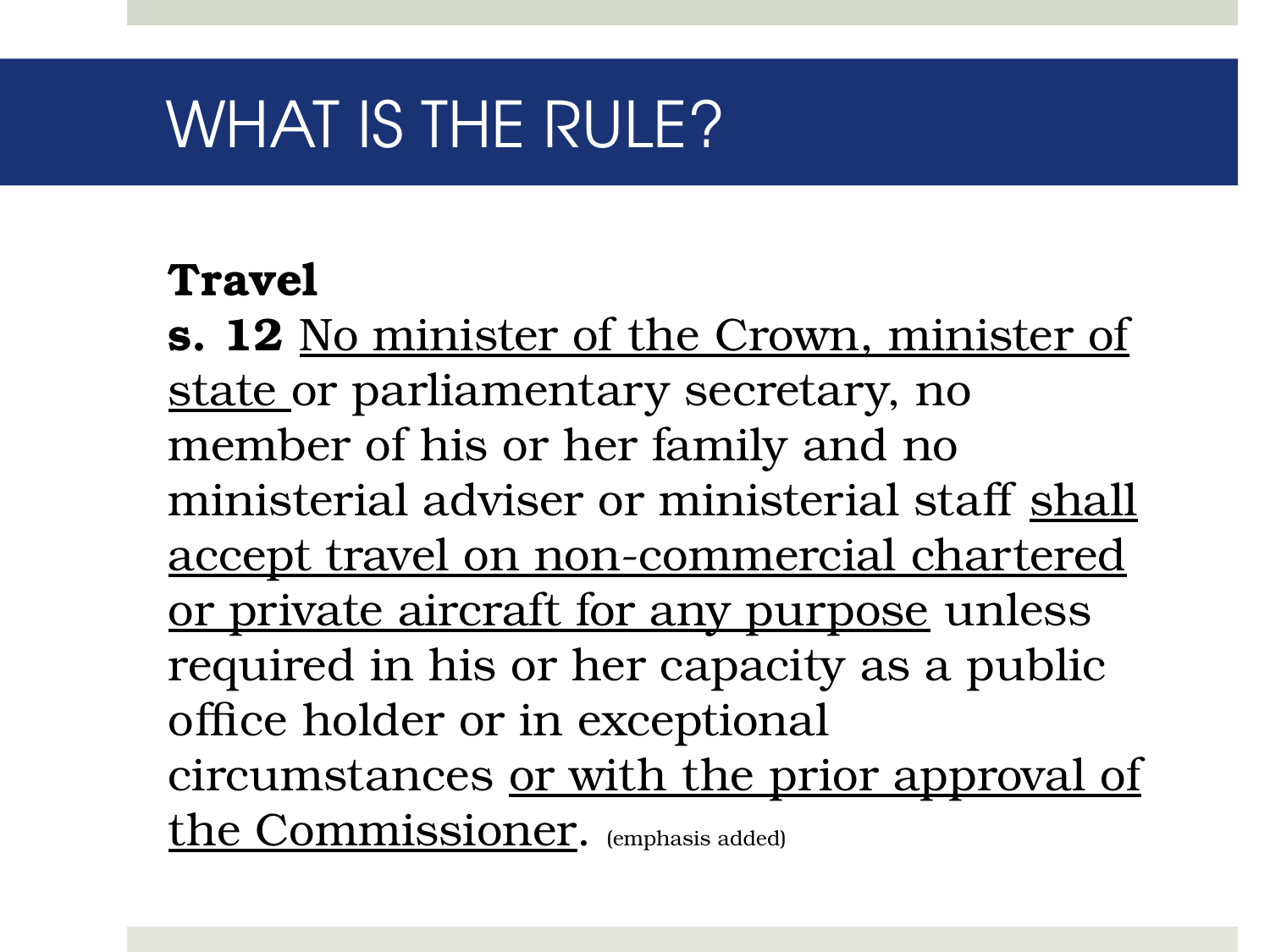

# WHAT IS THE RULE?
Travel
s. 12 No minister of the Crown, minister of state or parliamentary secretary, no member of his or her family and no ministerial adviser or ministerial staff shall accept travel on non-commercial chartered or private aircraft for any purpose unless required in his or her capacity as a public office holder or in exceptional circumstances or with the prior approval of the Commissioner. (emphasis added)